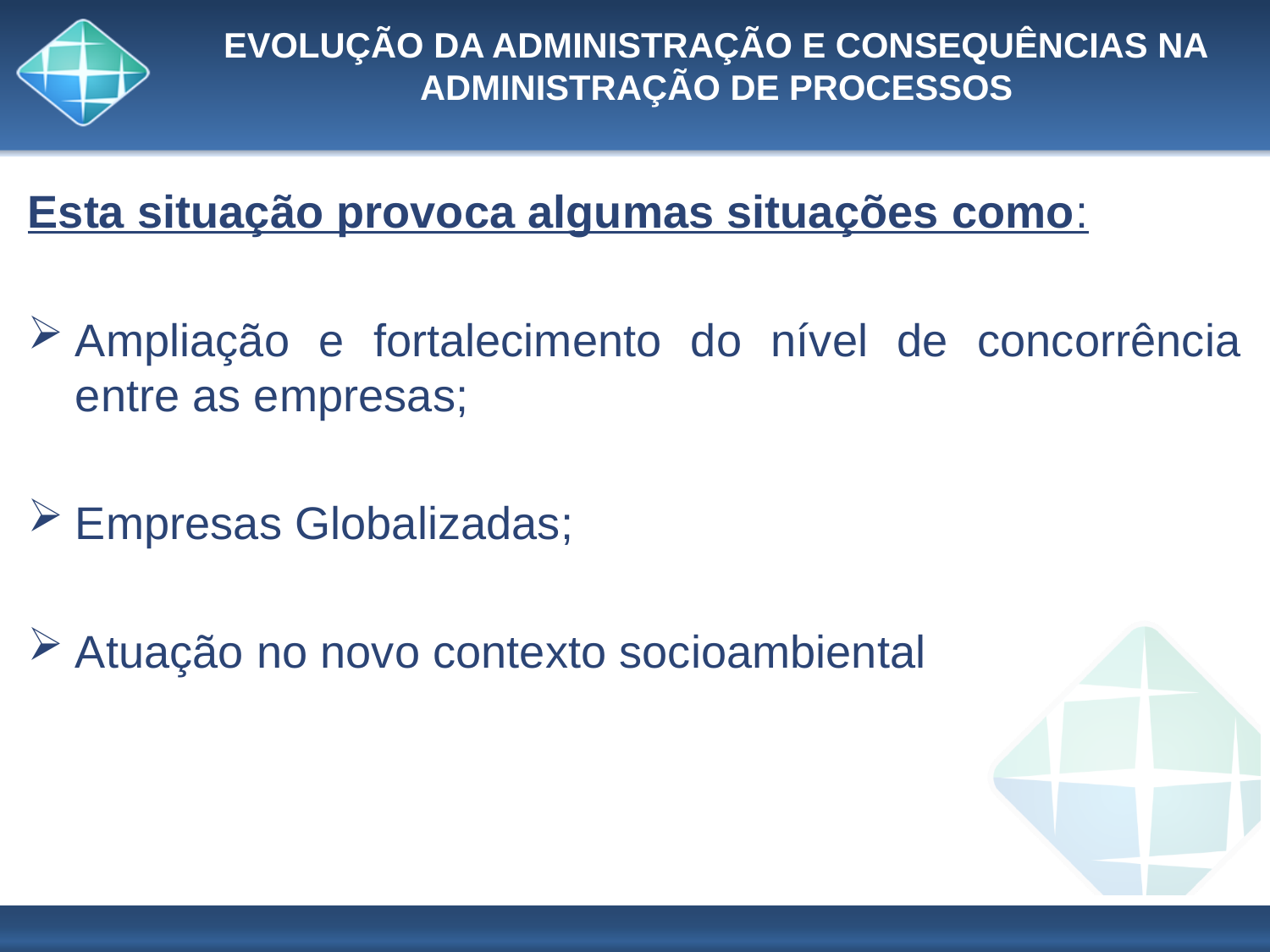

# EVOLUÇÃO DA ADMINISTRAÇÃO E CONSEQUÊNCIAS NA ADMINISTRAÇÃO DE PROCESSOS
Esta situação provoca algumas situações como:

Ampliação e fortalecimento do nível de concorrência entre as empresas;

Empresas Globalizadas;

Atuação no novo contexto socioambiental